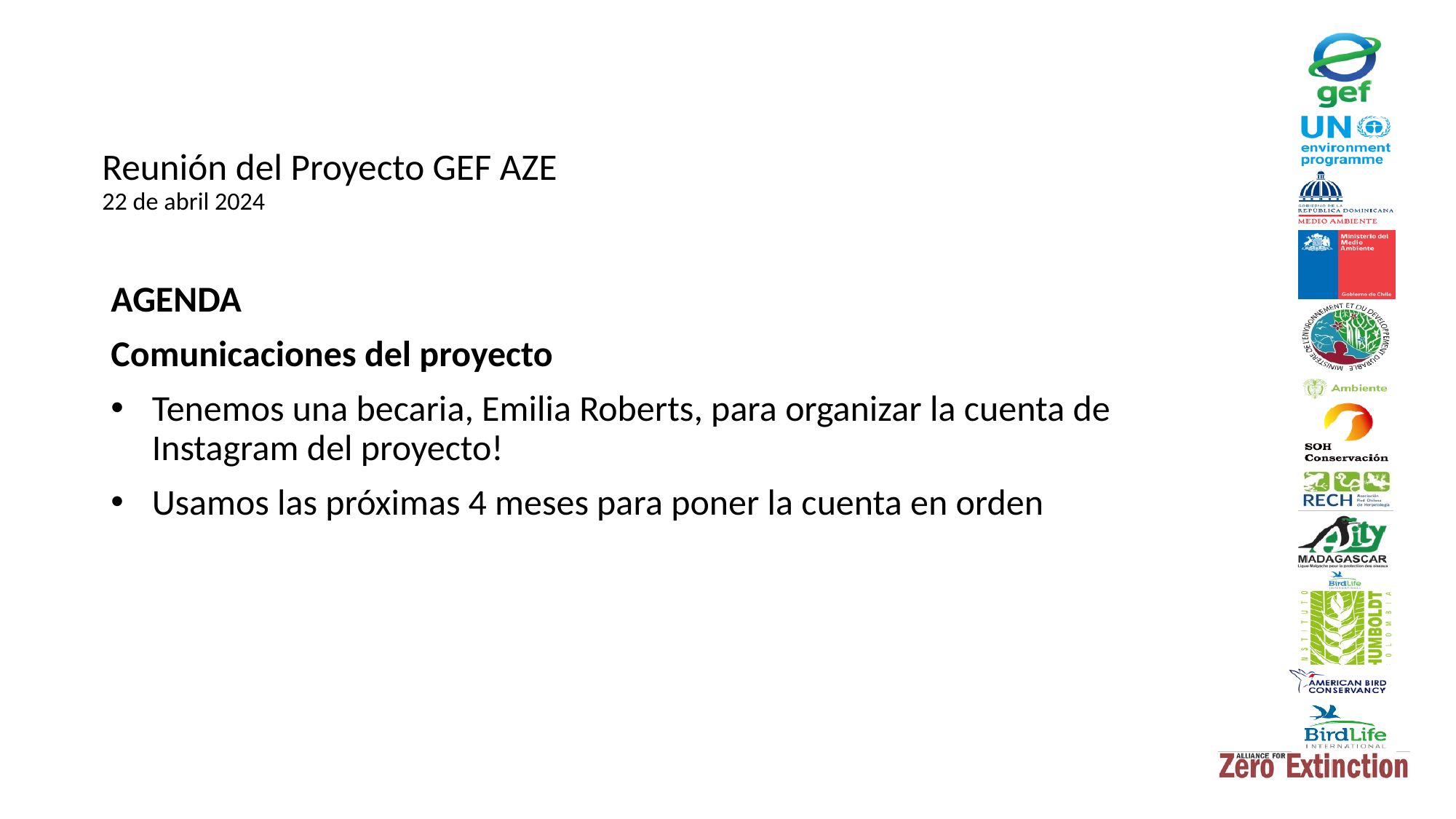

# Reunión del Proyecto GEF AZE 22 de abril 2024
AGENDA
Comunicaciones del proyecto
Tenemos una becaria, Emilia Roberts, para organizar la cuenta de Instagram del proyecto!
Usamos las próximas 4 meses para poner la cuenta en orden